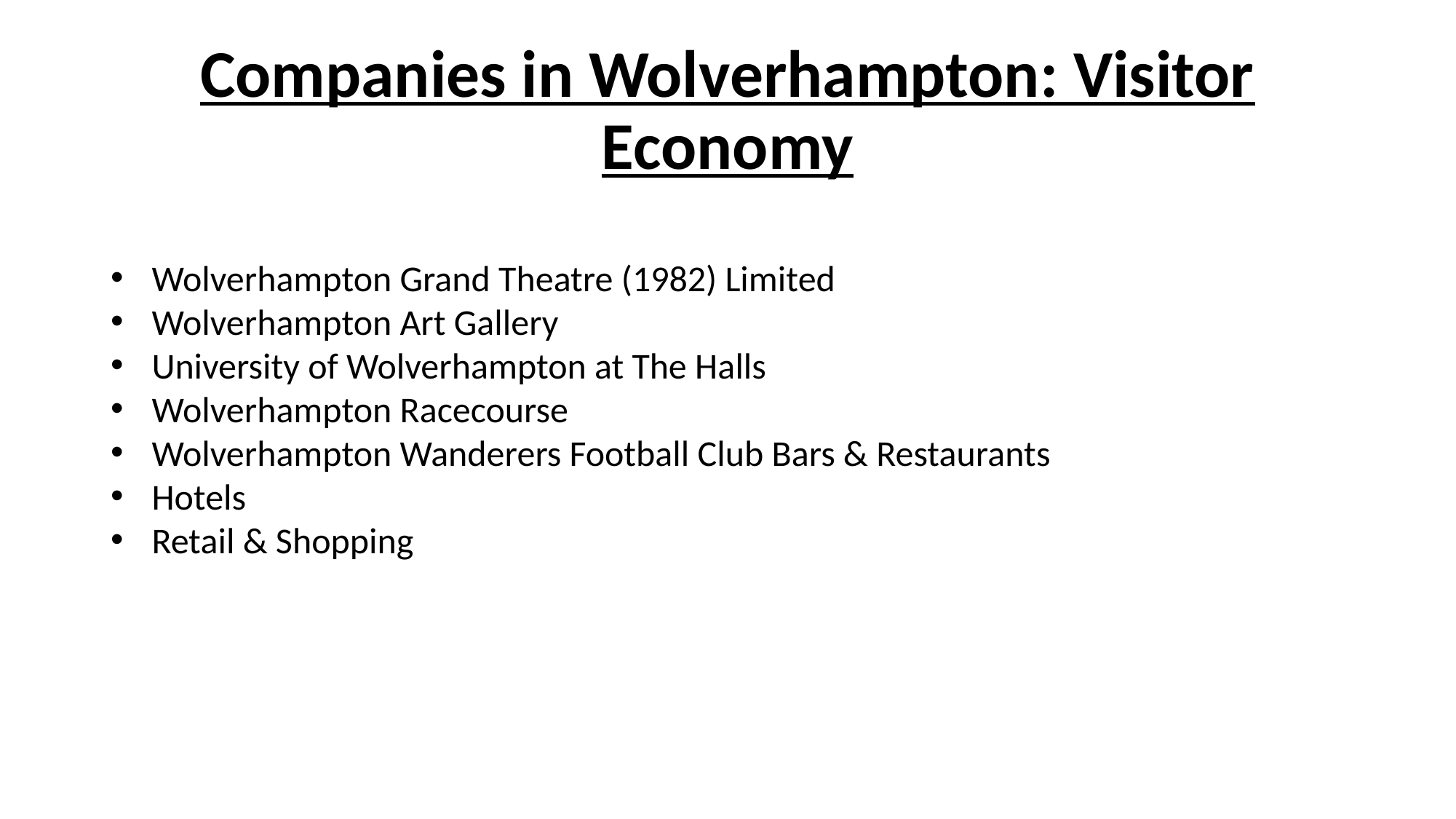

# Companies in Wolverhampton: Visitor Economy
Wolverhampton Grand Theatre (1982) Limited
Wolverhampton Art Gallery
University of Wolverhampton at The Halls
Wolverhampton Racecourse
Wolverhampton Wanderers Football Club Bars & Restaurants
Hotels
Retail & Shopping